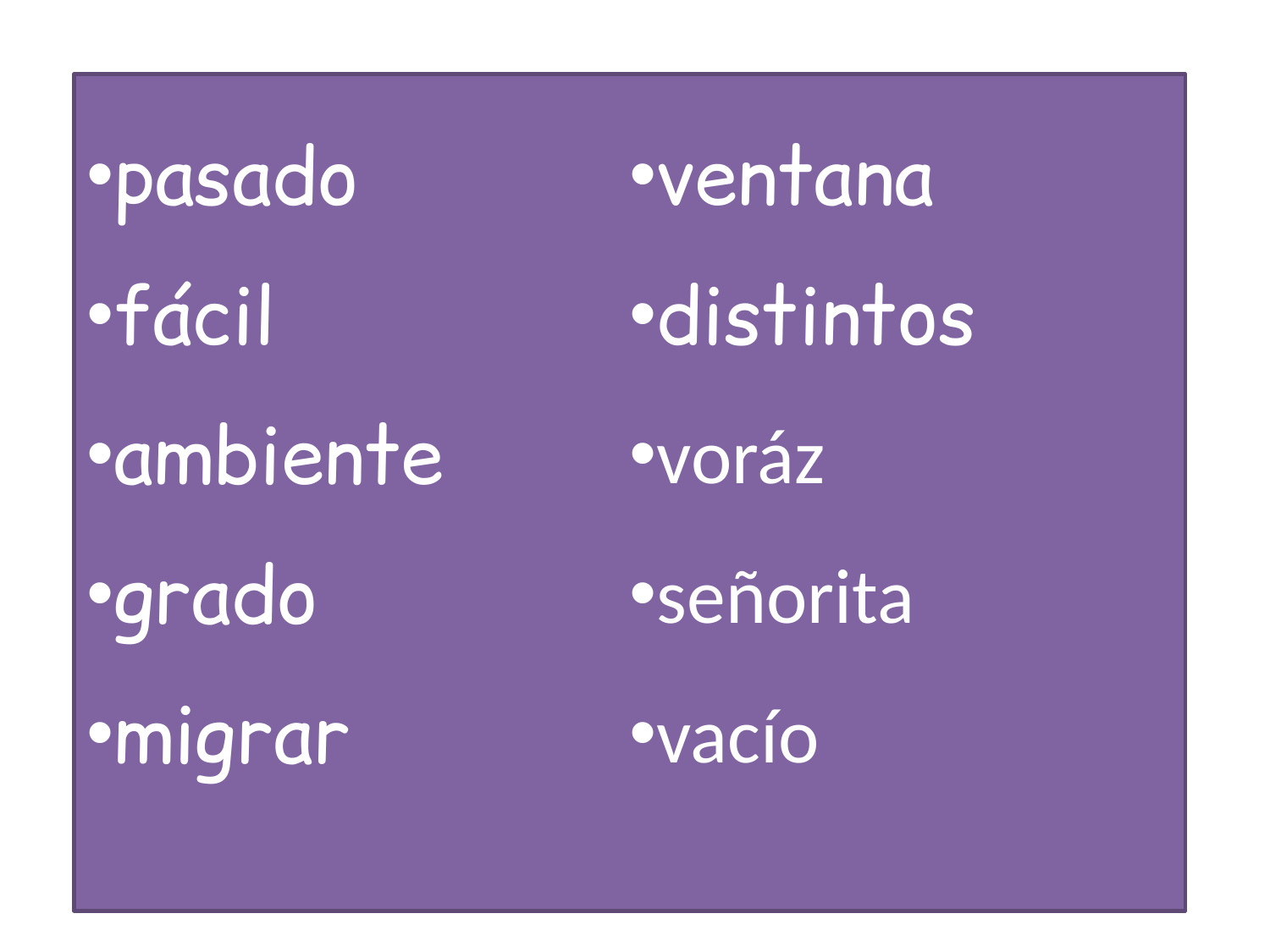

pasado
fácil
ambiente
grado
migrar

ventana
distintos
voráz
señorita
vacío